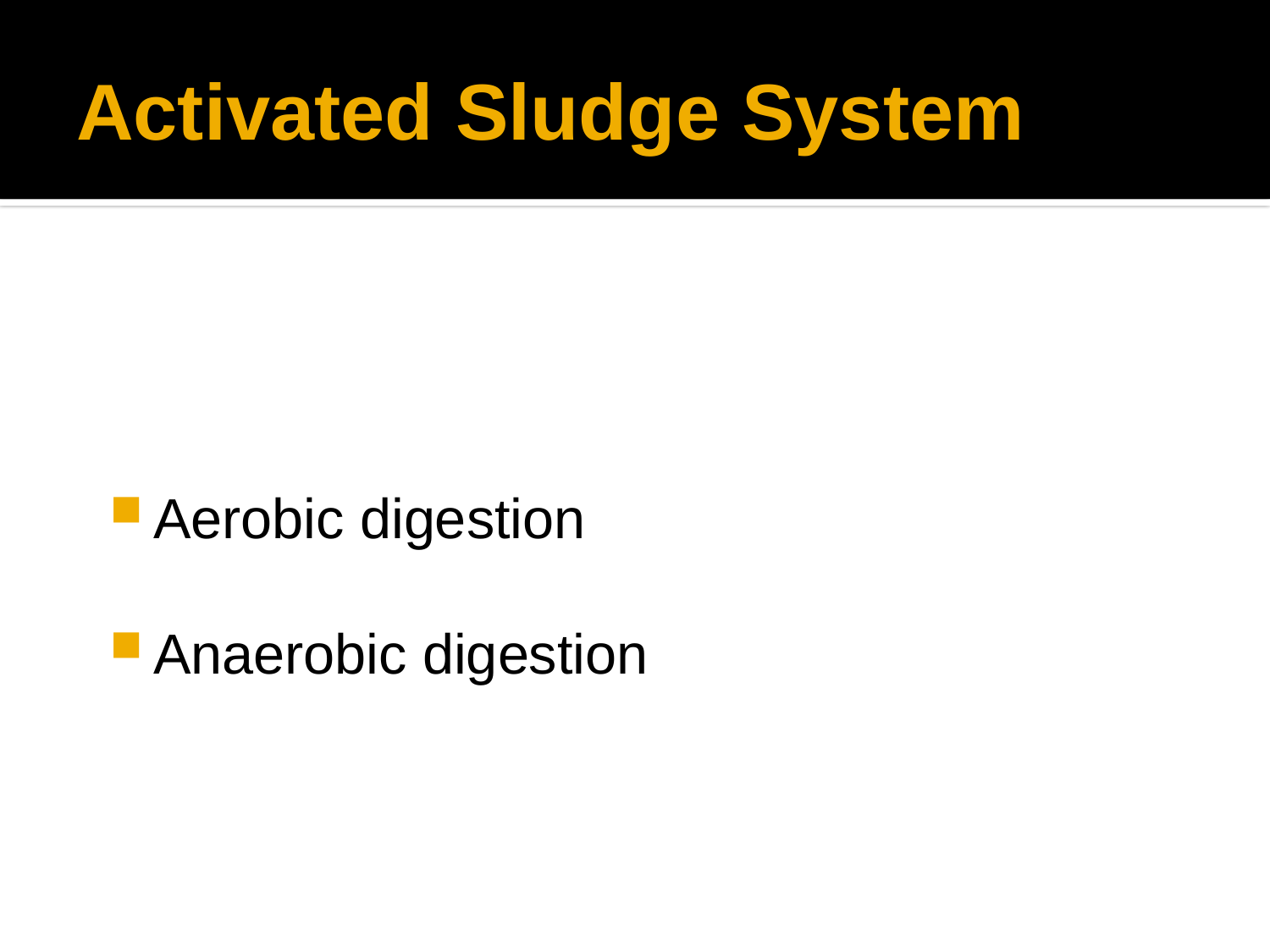

# Activated Sludge System
Aerobic digestion
Anaerobic digestion